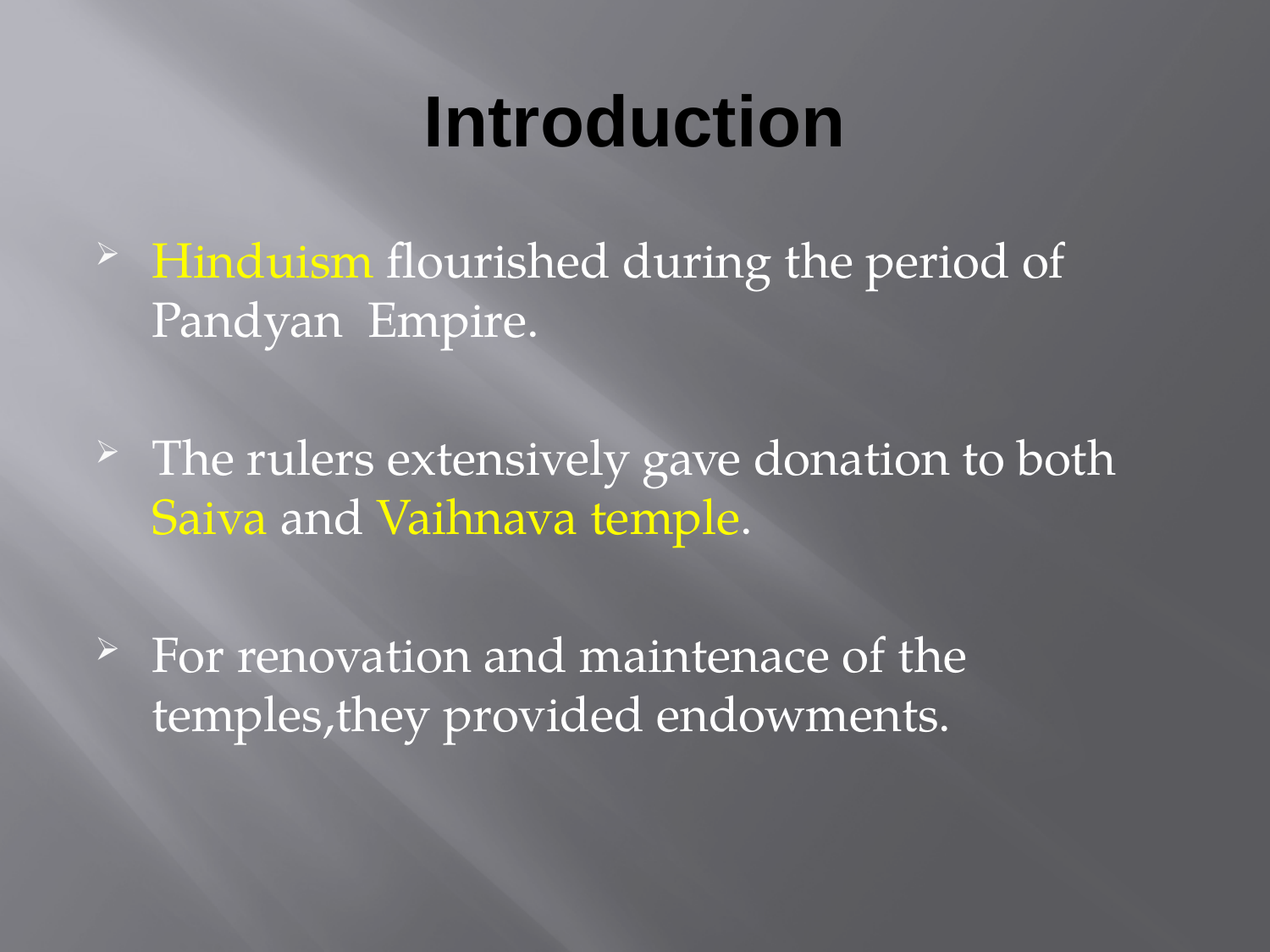

# Introduction
Hinduism flourished during the period of Pandyan  Empire.

The rulers extensively gave donation to both Saiva and Vaihnava temple.

For renovation and maintenace of the temples,they provided endowments.